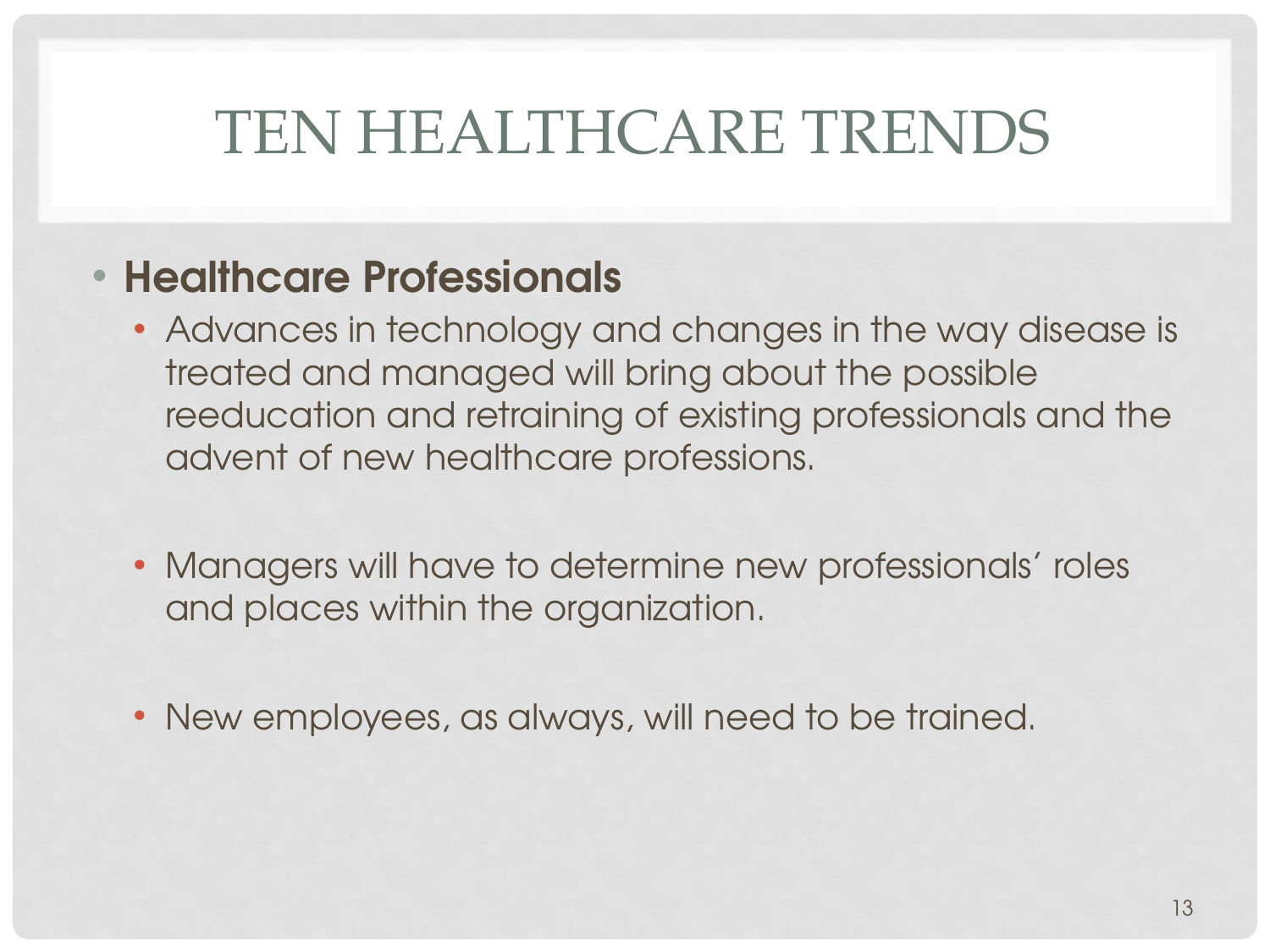

# Ten healthcare trends
Healthcare Professionals
Advances in technology and changes in the way disease is treated and managed will bring about the possible reeducation and retraining of existing professionals and the advent of new healthcare professions.

Managers will have to determine new professionals’ roles and places within the organization.

New employees, as always, will need to be trained.

13